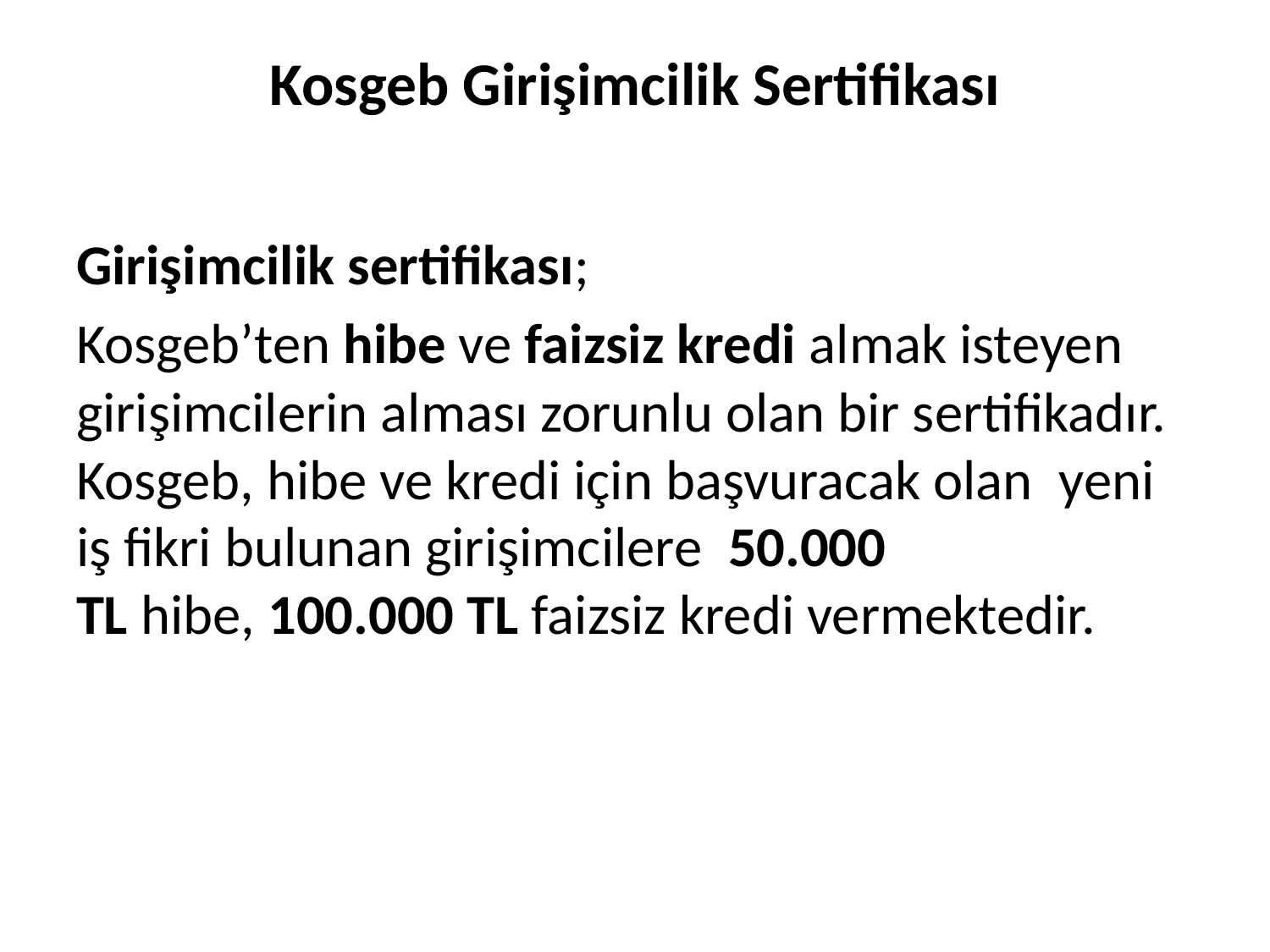

# Kosgeb Girişimcilik Sertifikası
Girişimcilik sertifikası;
Kosgeb’ten hibe ve faizsiz kredi almak isteyen girişimcilerin alması zorunlu olan bir sertifikadır. Kosgeb, hibe ve kredi için başvuracak olan  yeni iş fikri bulunan girişimcilere  50.000 TL hibe, 100.000 TL faizsiz kredi vermektedir.